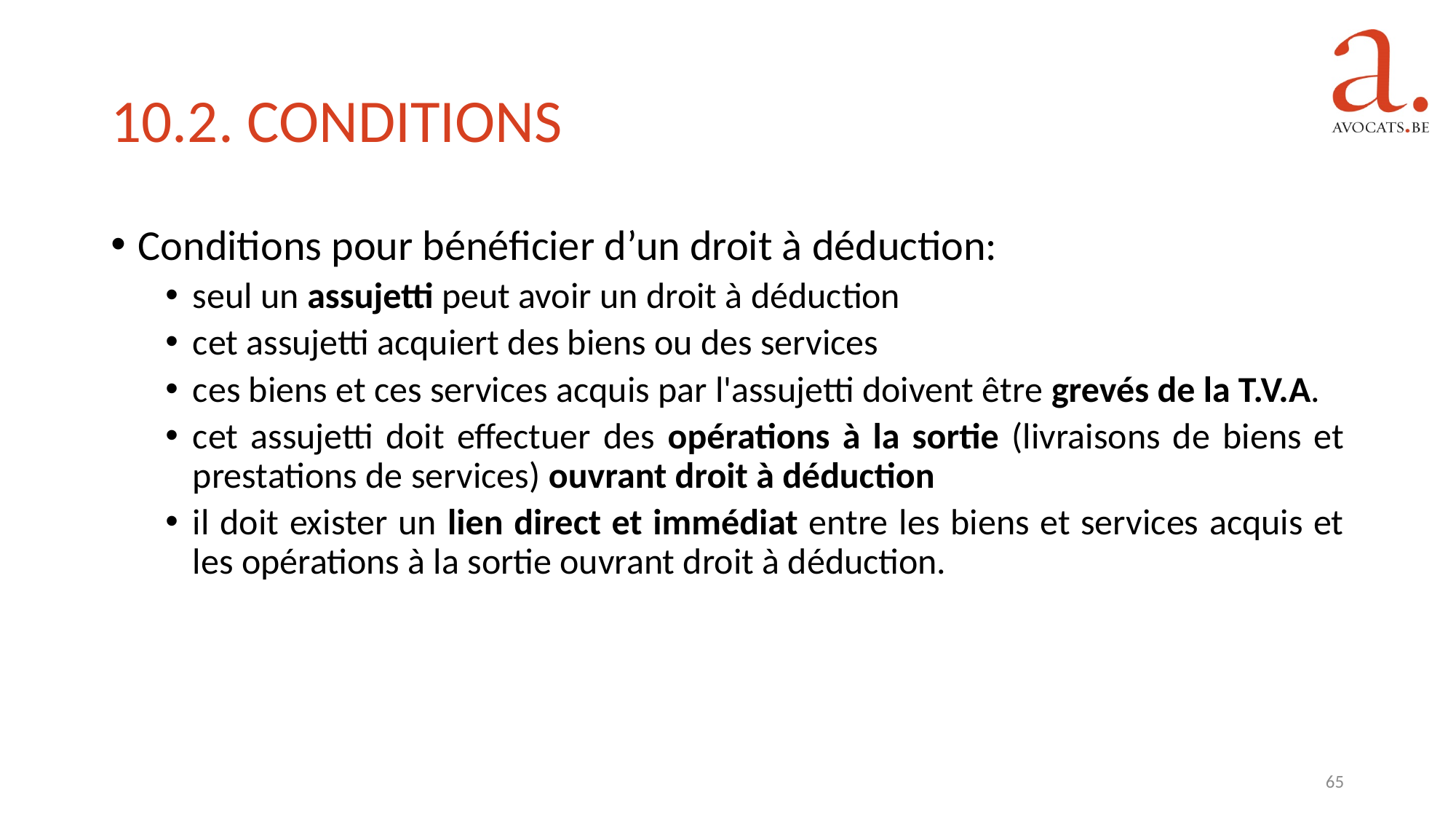

10.2. Conditions
Conditions pour bénéficier d’un droit à déduction:
seul un assujetti peut avoir un droit à déduction
cet assujetti acquiert des biens ou des services
ces biens et ces services acquis par l'assujetti doivent être grevés de la T.V.A.
cet assujetti doit effectuer des opérations à la sortie (livraisons de biens et prestations de services) ouvrant droit à déduction
il doit exister un lien direct et immédiat entre les biens et services acquis et les opérations à la sortie ouvrant droit à déduction.

65